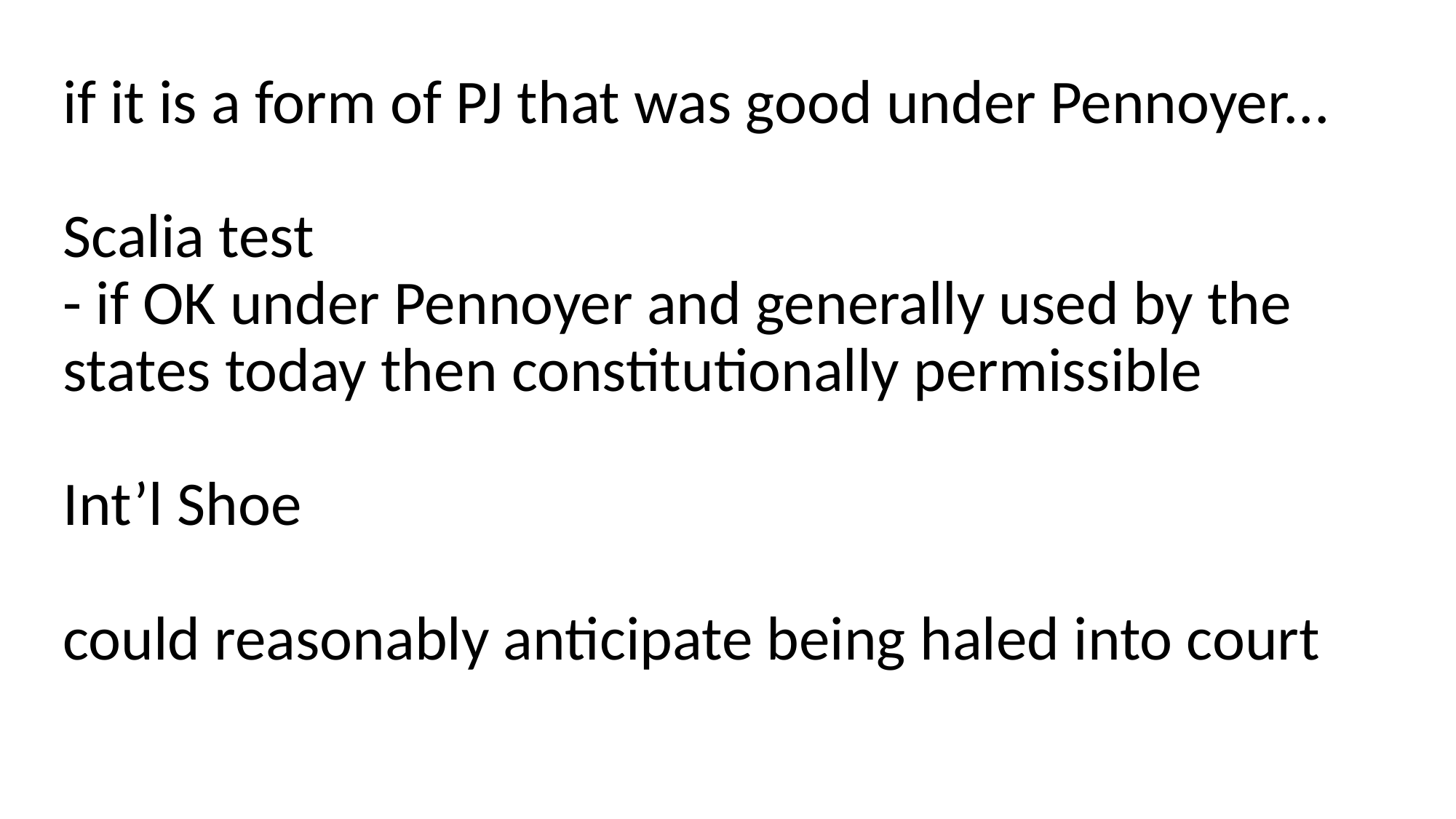

# if it is a form of PJ that was good under Pennoyer... Scalia test - if OK under Pennoyer and generally used by the states today then constitutionally permissible Int’l Shoe could reasonably anticipate being haled into court